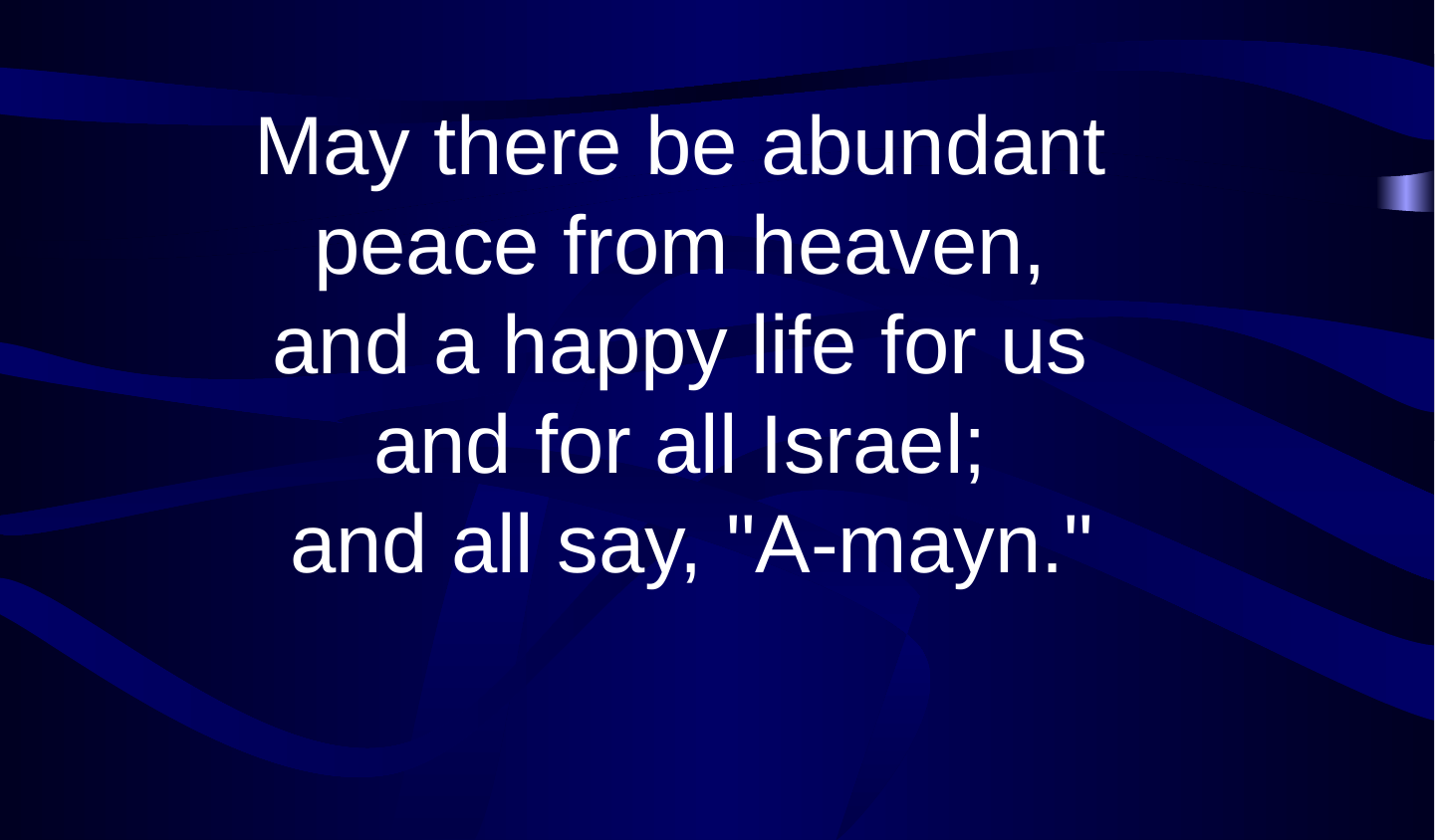

May there be abundant
peace from heaven,
and a happy life for us
and for all Israel;
and all say, "A-mayn."